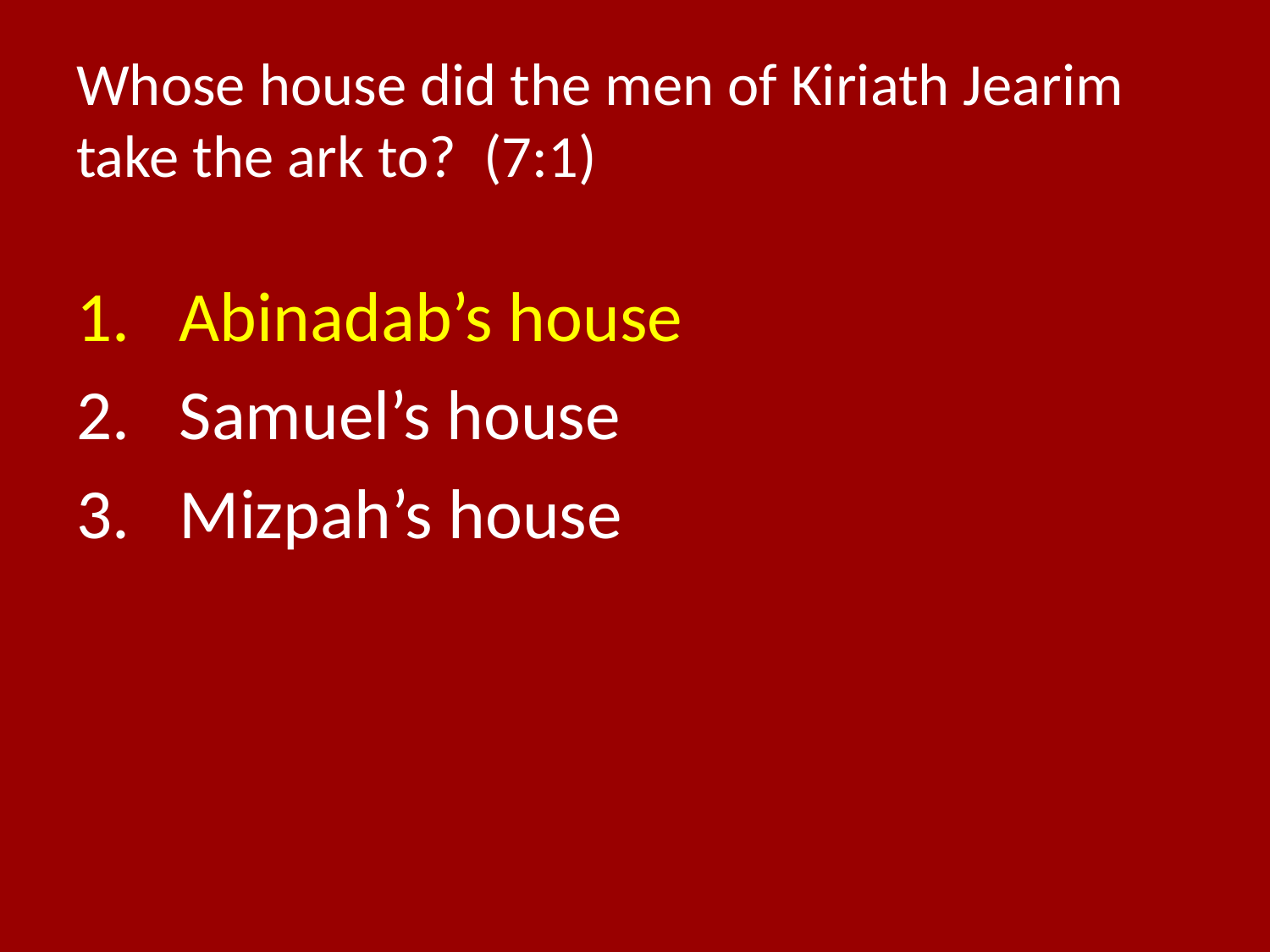

# Whose house did the men of Kiriath Jearim take the ark to?  (7:1)
Abinadab’s house
Samuel’s house
Mizpah’s house